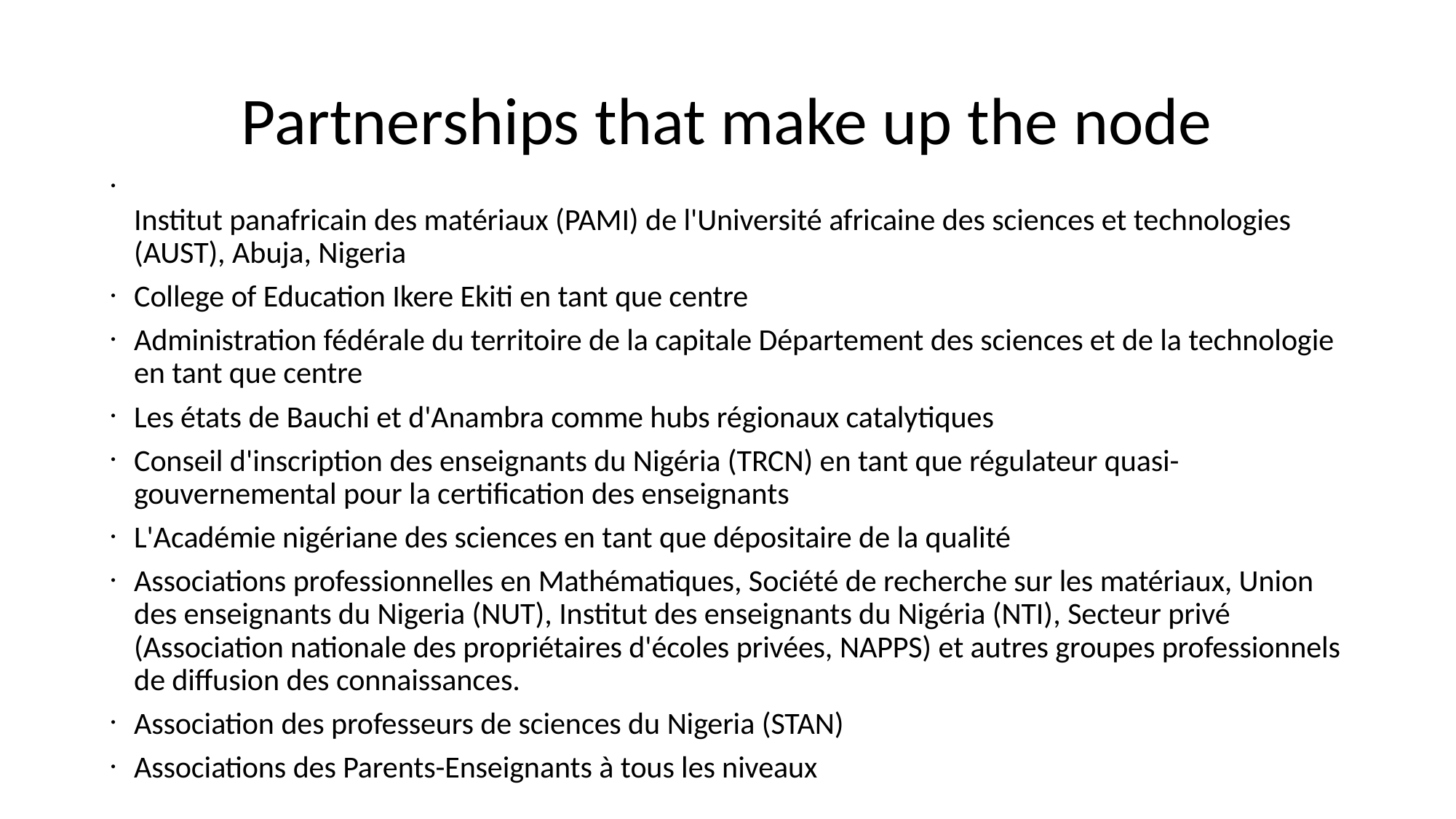

# Partnerships that make up the node
Institut panafricain des matériaux (PAMI) de l'Université africaine des sciences et technologies (AUST), Abuja, Nigeria
College of Education Ikere Ekiti en tant que centre
Administration fédérale du territoire de la capitale Département des sciences et de la technologie en tant que centre
Les états de Bauchi et d'Anambra comme hubs régionaux catalytiques
Conseil d'inscription des enseignants du Nigéria (TRCN) en tant que régulateur quasi-gouvernemental pour la certification des enseignants
L'Académie nigériane des sciences en tant que dépositaire de la qualité
Associations professionnelles en Mathématiques, Société de recherche sur les matériaux, Union des enseignants du Nigeria (NUT), Institut des enseignants du Nigéria (NTI), Secteur privé (Association nationale des propriétaires d'écoles privées, NAPPS) et autres groupes professionnels de diffusion des connaissances.
Association des professeurs de sciences du Nigeria (STAN)
Associations des Parents-Enseignants à tous les niveaux